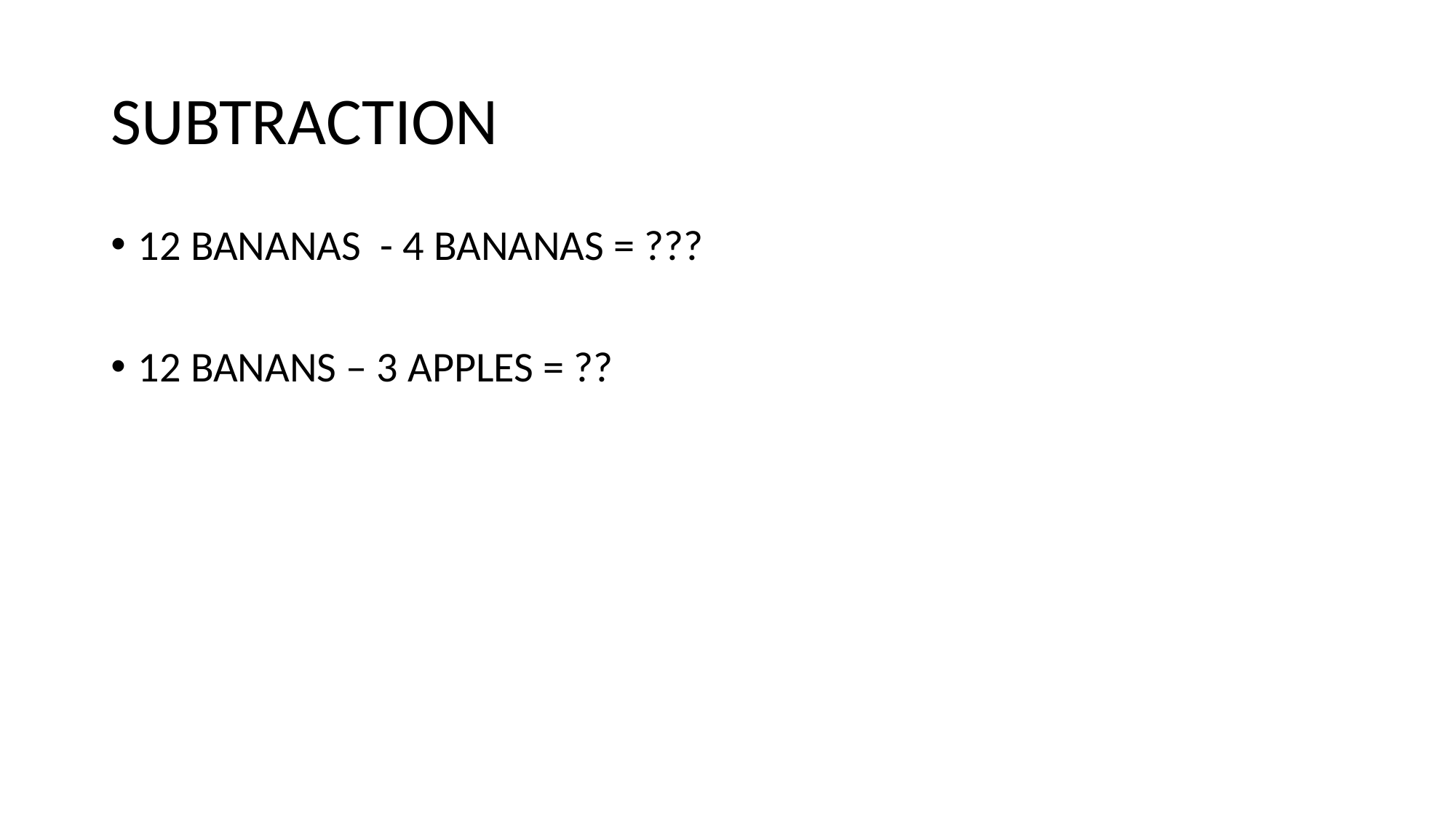

# SUBTRACTION
12 BANANAS  - 4 BANANAS = ???

12 BANANS – 3 APPLES = ??